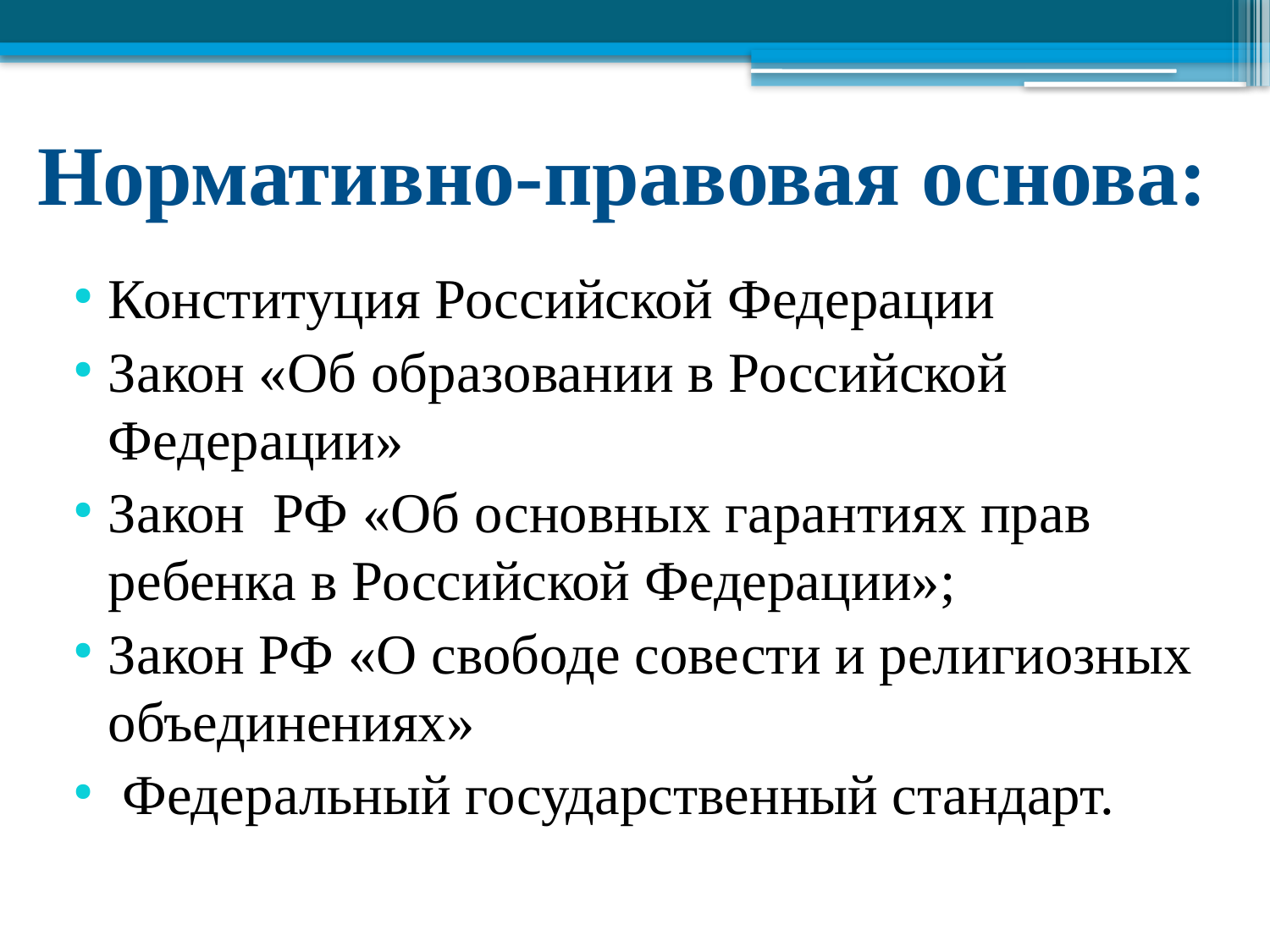

# Нормативно-правовая основа:
Конституция Российской Федерации
Закон «Об образовании в Российской Федерации»
Закон  РФ «Об основных гарантиях прав ребенка в Российской Федерации»;
Закон РФ «О свободе совести и религиозных объединениях»
 Федеральный государственный стандарт.